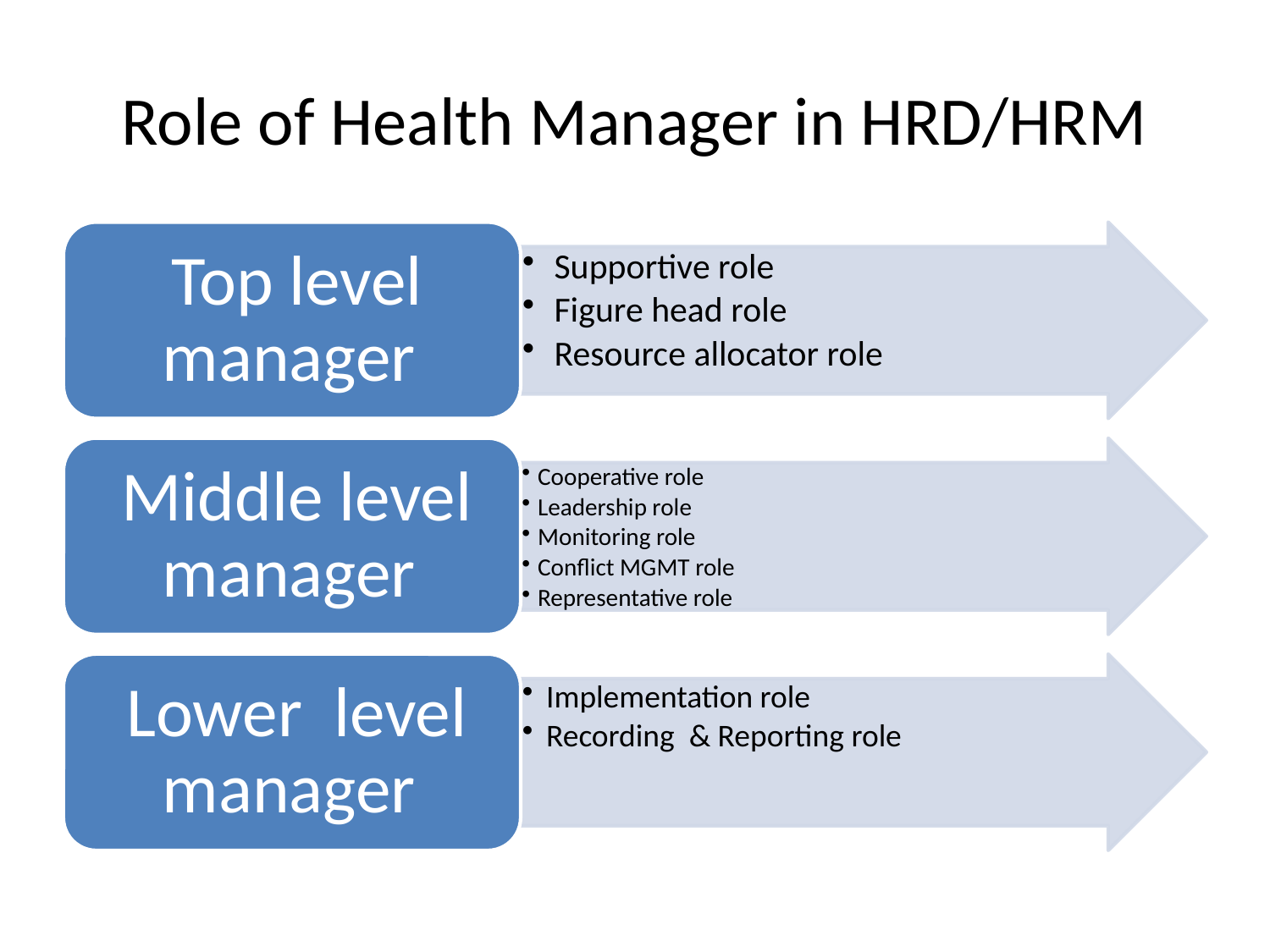

# Role of Health Manager in HRD/HRM
Supportive role
Figure head role
Resource allocator role
Top level manager
Cooperative role
Leadership role
Monitoring role
Conflict MGMT role
Representative role
Middle level manager
Implementation role
Recording  & Reporting role
Lower  level manager